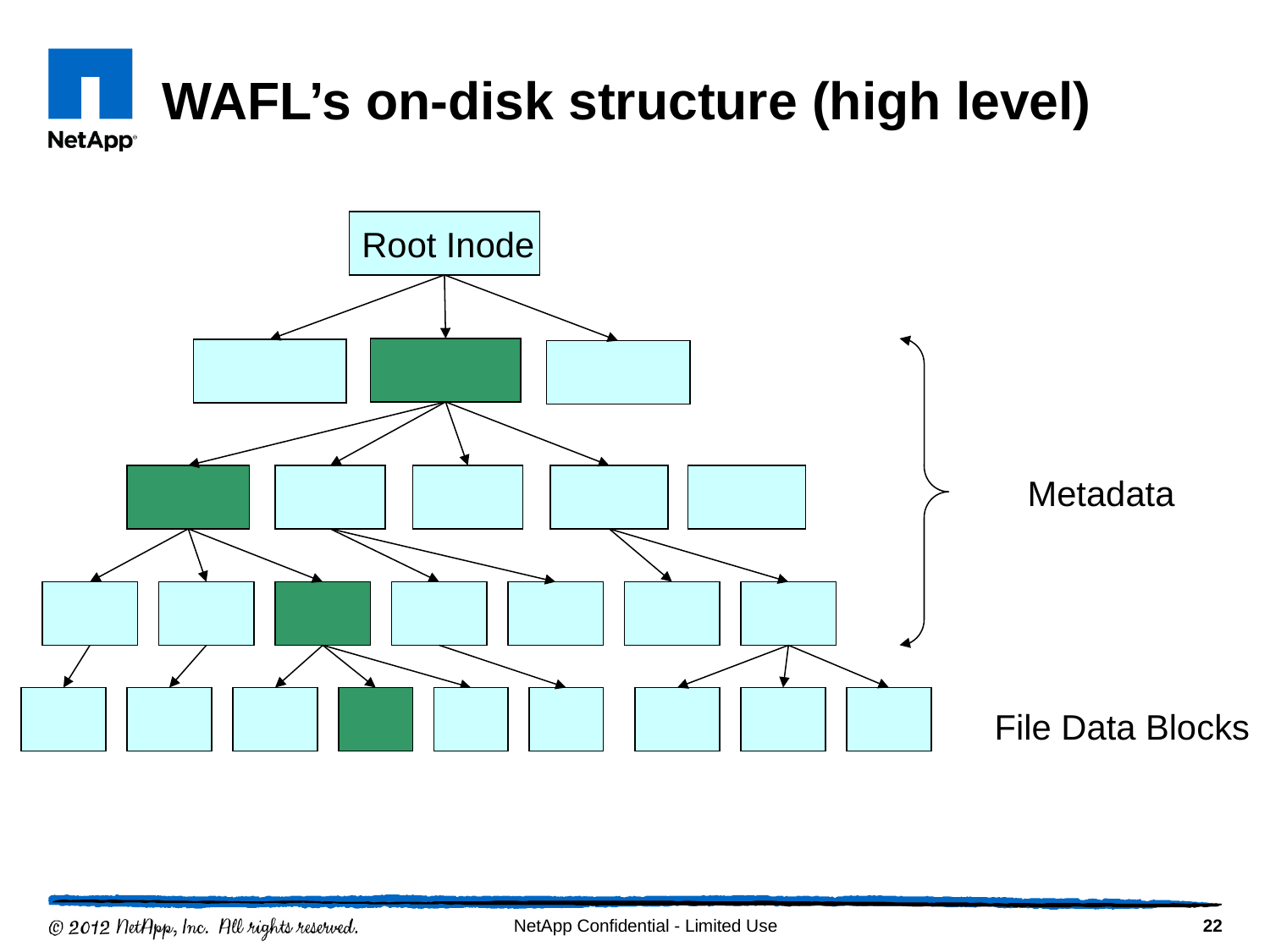

# WAFL’s on-disk structure (high level)
Root Inode

Metadata

File Data Blocks
22
NetApp Confidential - Limited Use